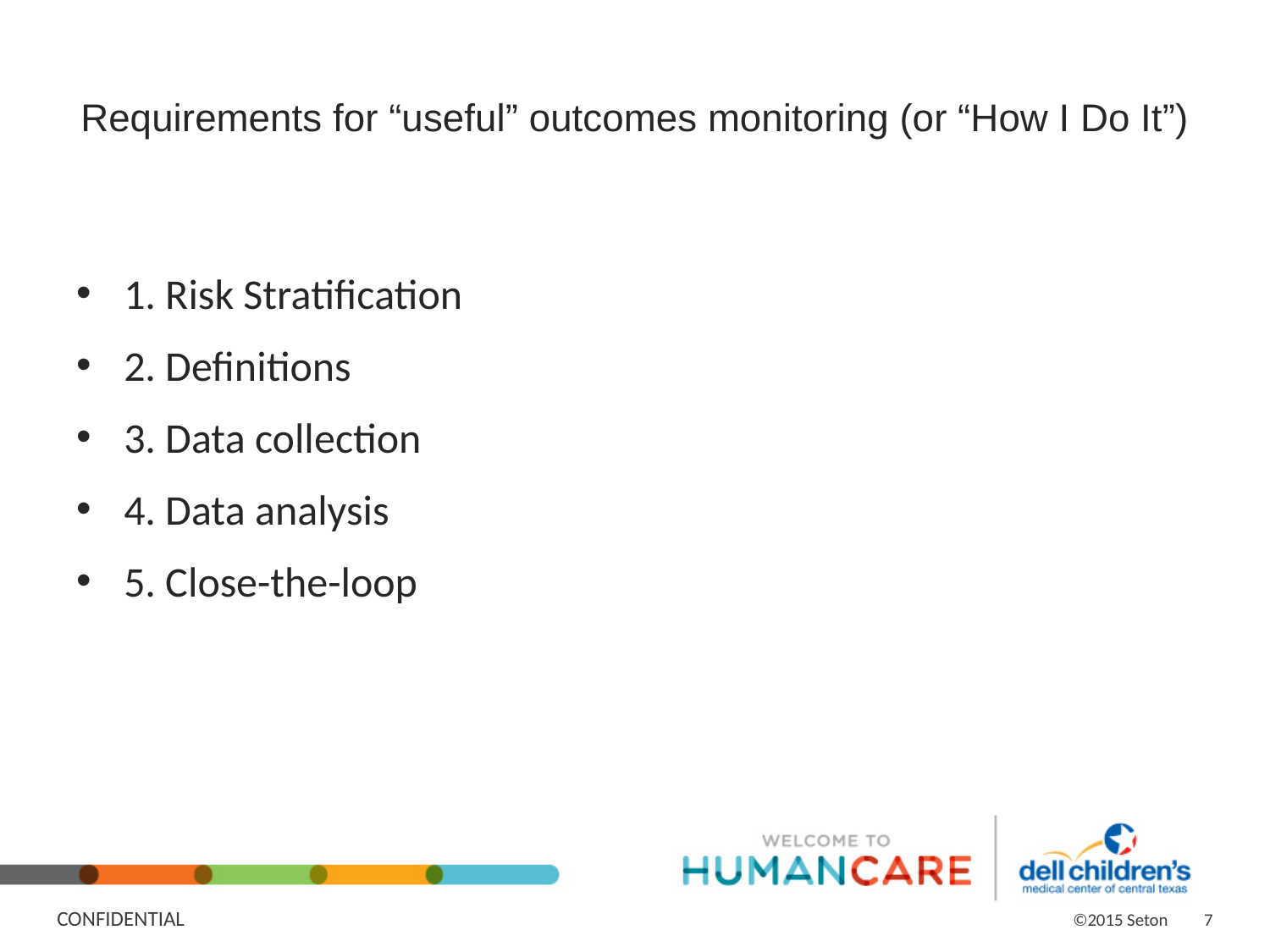

# Requirements for “useful” outcomes monitoring (or “How I Do It”)
1. Risk Stratification
2. Definitions
3. Data collection
4. Data analysis
5. Close-the-loop